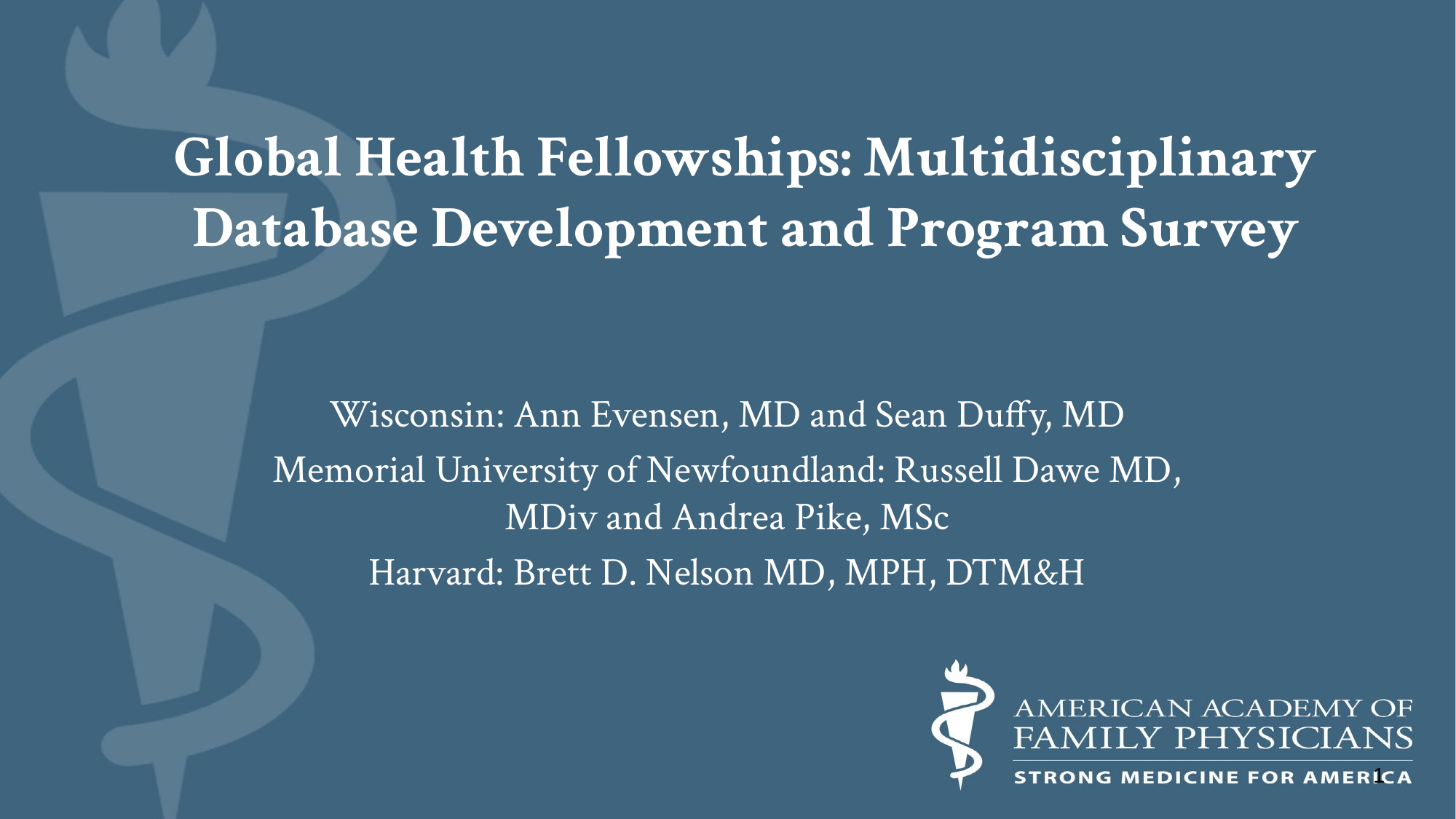

# Global Health Fellowships: Multidisciplinary Database Development and Program Survey
Wisconsin: Ann Evensen, MD and Sean Duffy, MD
Memorial University of Newfoundland: Russell Dawe MD, MDiv and Andrea Pike, MSc
Harvard: Brett D. Nelson MD, MPH, DTM&H
1